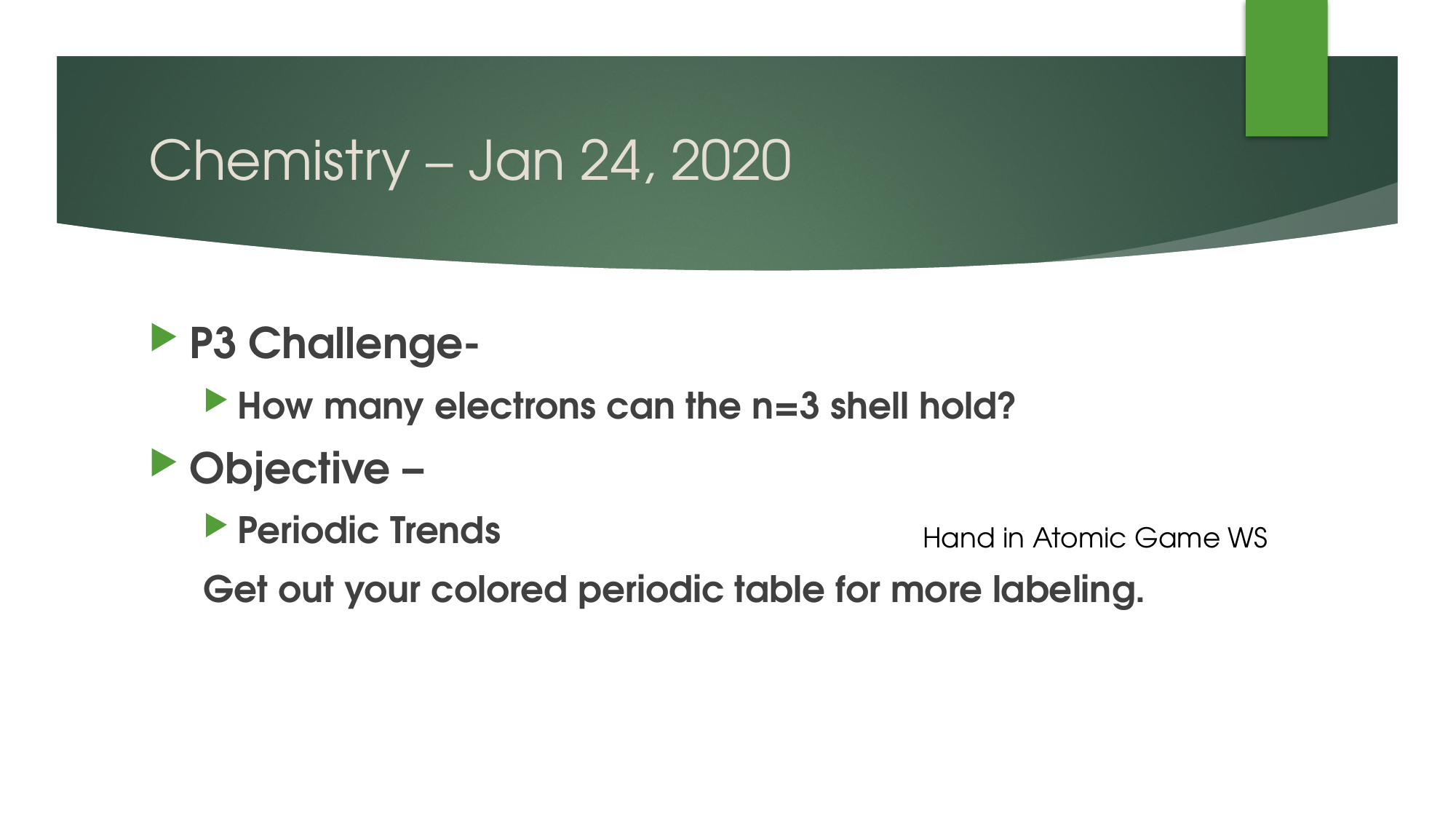

# Chemistry – Jan 24, 2020
P3 Challenge-
How many electrons can the n=3 shell hold?
Objective –
Periodic Trends
Get out your colored periodic table for more labeling.

Hand in Atomic Game WS